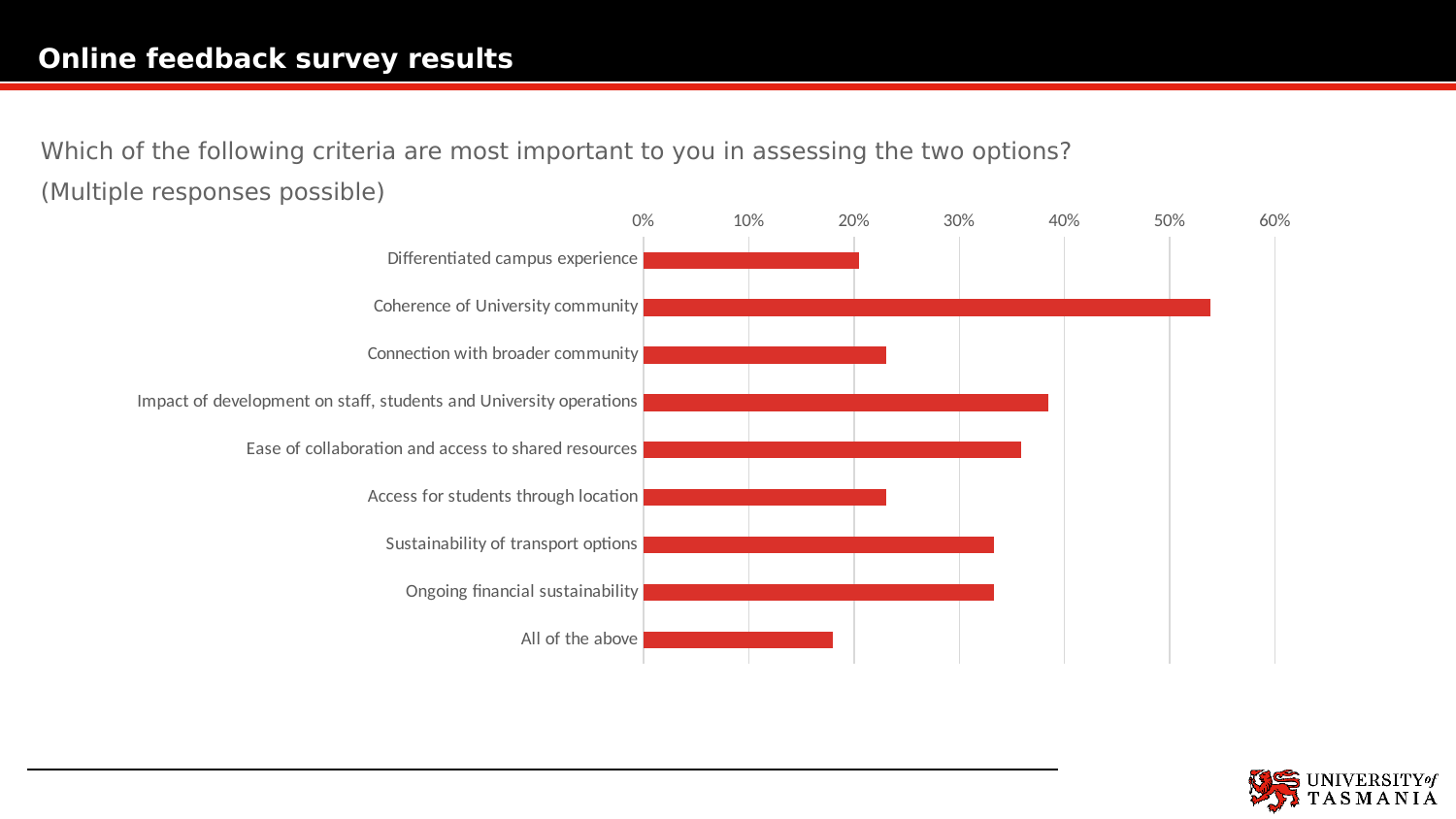

# Online feedback survey results
Which of the following criteria are most important to you in assessing the two options?
(Multiple responses possible)

### Chart

| Category |  |
|---|---|
| Differentiated campus experience | 0.2051 |
| Coherence of University community | 0.5385 |
| Connection with broader community | 0.2308 |
| Impact of development on staff, students and University operations | 0.3846 |
| Ease of collaboration and access to shared resources | 0.359 |
| Access for students through location | 0.2308 |
| Sustainability of transport options | 0.3333 |
| Ongoing financial sustainability | 0.3333 |
| All of the above | 0.1795 |